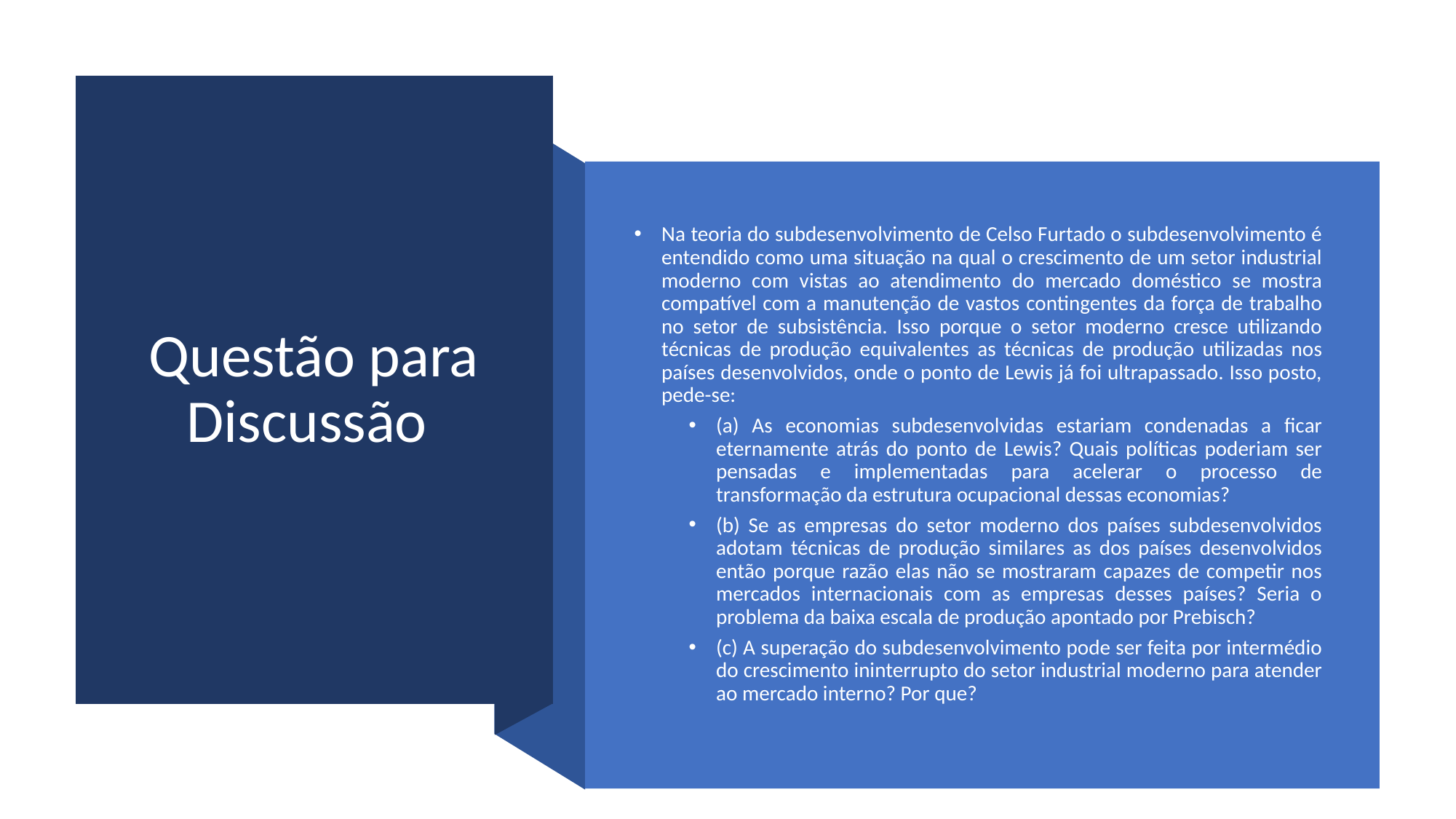

# Questão para Discussão

Na teoria do subdesenvolvimento de Celso Furtado o subdesenvolvimento é entendido como uma situação na qual o crescimento de um setor industrial moderno com vistas ao atendimento do mercado doméstico se mostra compatível com a manutenção de vastos contingentes da força de trabalho no setor de subsistência. Isso porque o setor moderno cresce utilizando técnicas de produção equivalentes as técnicas de produção utilizadas nos países desenvolvidos, onde o ponto de Lewis já foi ultrapassado. Isso posto, pede-se:
(a) As economias subdesenvolvidas estariam condenadas a ficar eternamente atrás do ponto de Lewis? Quais políticas poderiam ser pensadas e implementadas para acelerar o processo de transformação da estrutura ocupacional dessas economias?
(b) Se as empresas do setor moderno dos países subdesenvolvidos adotam técnicas de produção similares as dos países desenvolvidos então porque razão elas não se mostraram capazes de competir nos mercados internacionais com as empresas desses países? Seria o problema da baixa escala de produção apontado por Prebisch?
(c) A superação do subdesenvolvimento pode ser feita por intermédio do crescimento ininterrupto do setor industrial moderno para atender ao mercado interno? Por que?